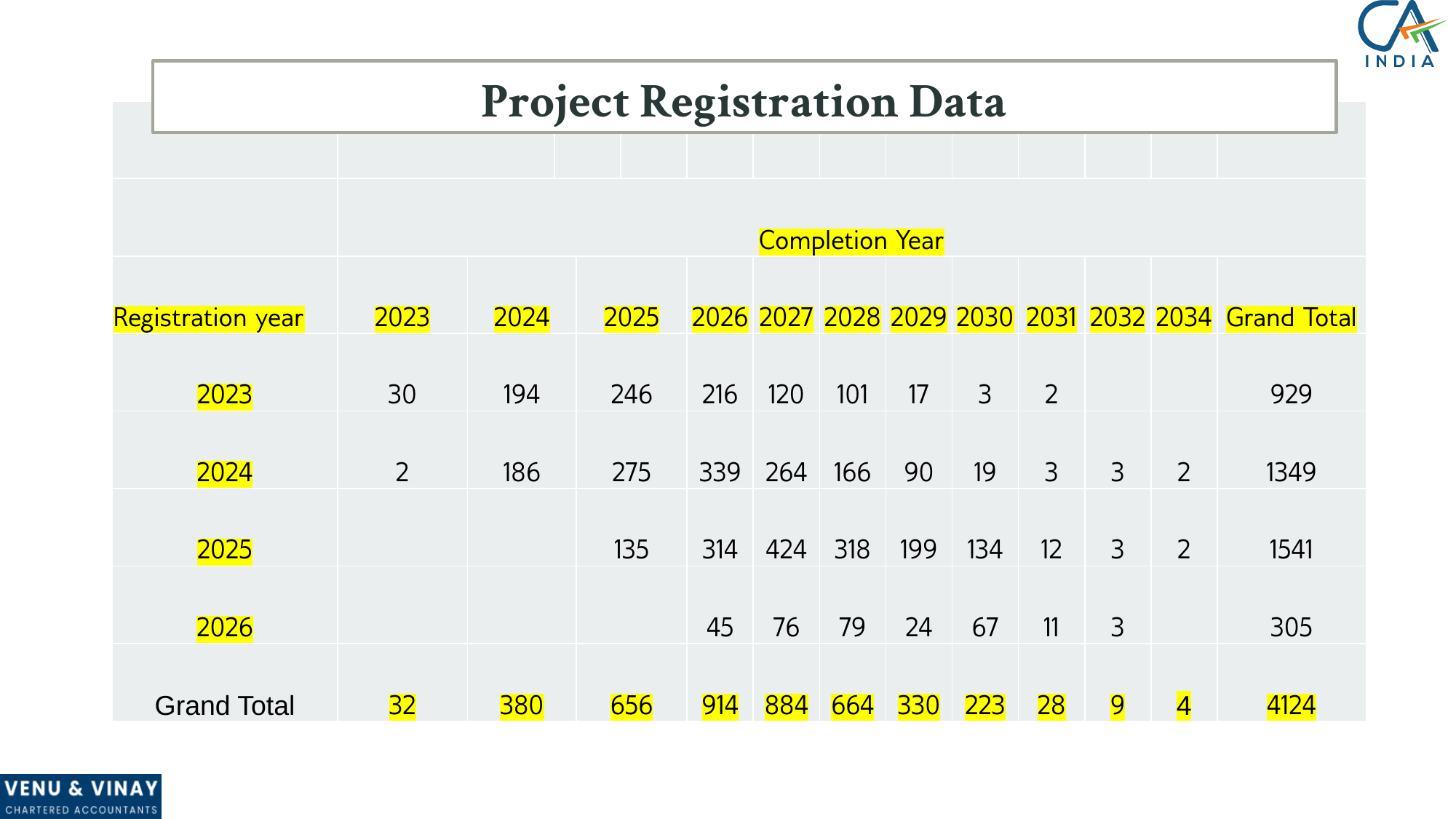

Project Registration Data
|  |  |  |  |  |  |  |  |  |  |  |  |  |  |  |
| --- | --- | --- | --- | --- | --- | --- | --- | --- | --- | --- | --- | --- | --- | --- |
|  | Completion Year |  |  |  |  |  |  |  |  |  |  |  |  |  |
| Registration year | 2023 | 2024 | 2024 | 2025 | 2025 | 2026 | 2027 | 2028 | 2029 | 2030 | 2031 | 2032 | 2034 | Grand Total |
| 2023 | 30 | 194 | 194 | 246 | 246 | 216 | 120 | 101 | 17 | 3 | 2 |  |  | 929 |
| 2024 | 2 | 186 | 186 | 275 | 275 | 339 | 264 | 166 | 90 | 19 | 3 | 3 | 2 | 1349 |
| 2025 |  |  |  | 135 | 135 | 314 | 424 | 318 | 199 | 134 | 12 | 3 | 2 | 1541 |
| 2026 |  |  |  |  |  | 45 | 76 | 79 | 24 | 67 | 11 | 3 |  | 305 |
| Grand Total | 32 | 380 | 380 | 656 | 656 | 914 | 884 | 664 | 330 | 223 | 28 | 9 | 4 | 4124 |